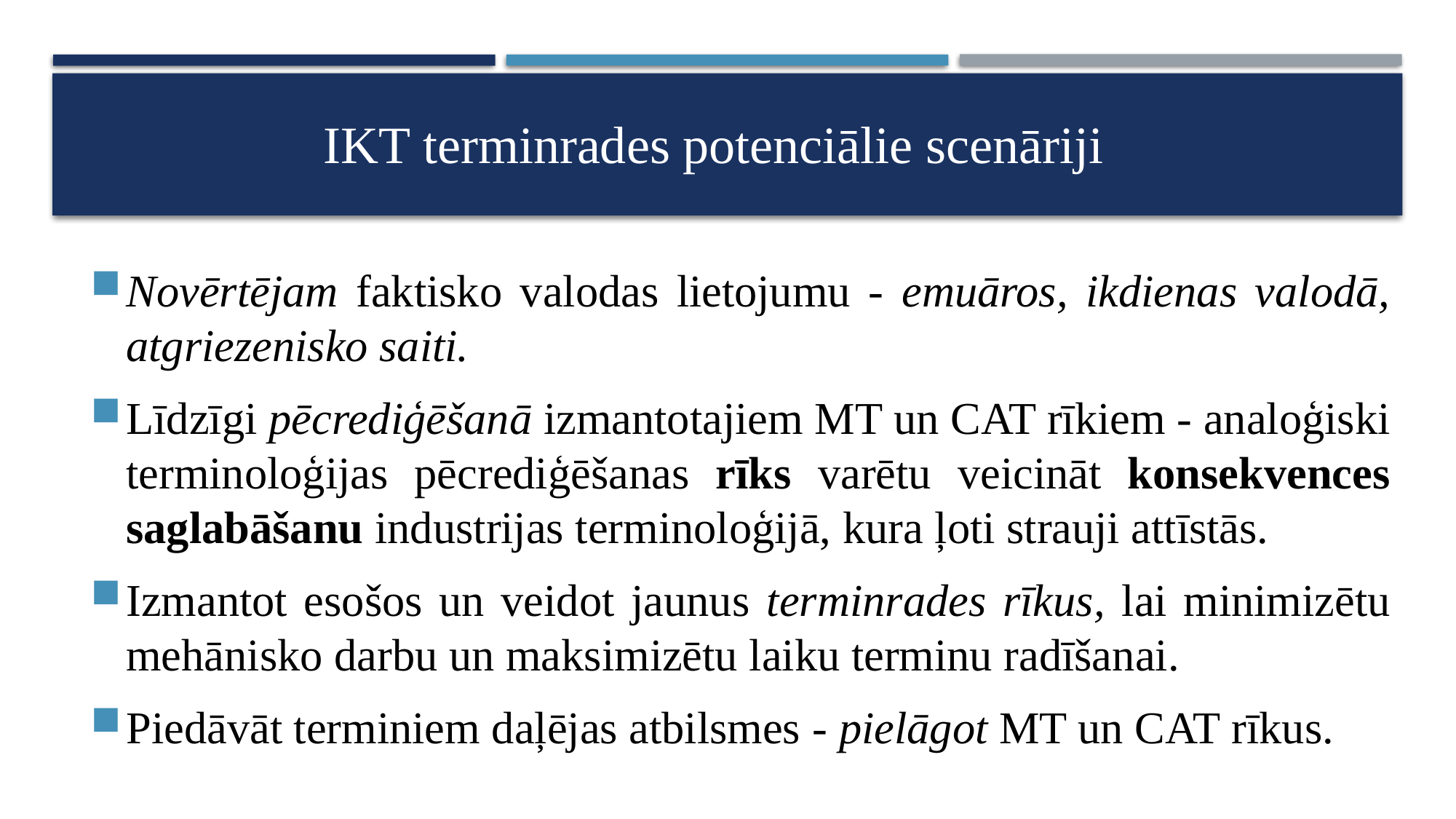

# IKT terminrades potenciālie scenāriji

Novērtējam faktisko valodas lietojumu - emuāros, ikdienas valodā, atgriezenisko saiti.
Līdzīgi pēcrediģēšanā izmantotajiem MT un CAT rīkiem - analoģiski terminoloģijas pēcrediģēšanas rīks varētu veicināt konsekvences saglabāšanu industrijas terminoloģijā, kura ļoti strauji attīstās.
Izmantot esošos un veidot jaunus terminrades rīkus, lai minimizētu mehānisko darbu un maksimizētu laiku terminu radīšanai.
Piedāvāt terminiem daļējas atbilsmes - pielāgot MT un CAT rīkus.